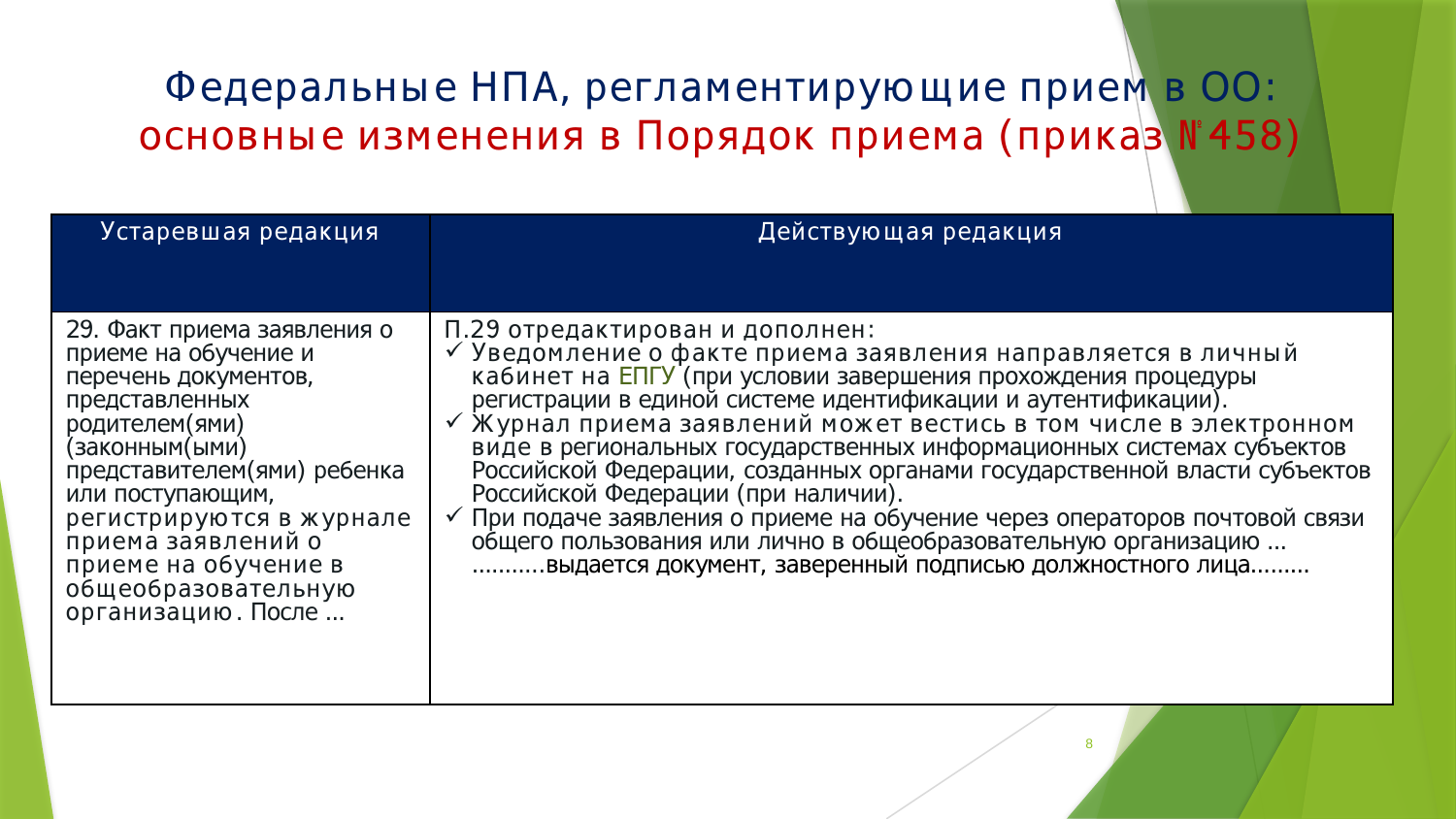

Федеральные НПА, регламентирующие прием в ОО: основные изменения в Порядок приема (приказ №458)
| Устаревшая редакция | Действующая редакция |
| --- | --- |
| 29. Факт приема заявления о приеме на обучение и перечень документов, представленных родителем(ями) (законным(ыми) представителем(ями) ребенка или поступающим, регистрируются в журнале приема заявлений о приеме на обучение в общеобразовательную организацию. После … | П.29 отредактирован и дополнен: Уведомление о факте приема заявления направляется в личный кабинет на ЕПГУ (при условии завершения прохождения процедуры регистрации в единой системе идентификации и аутентификации). Журнал приема заявлений может вестись в том числе в электронном виде в региональных государственных информационных системах субъектов Российской Федерации, созданных органами государственной власти субъектов Российской Федерации (при наличии). При подаче заявления о приеме на обучение через операторов почтовой связи общего пользования или лично в общеобразовательную организацию … ………..выдается документ, заверенный подписью должностного лица……… |
8